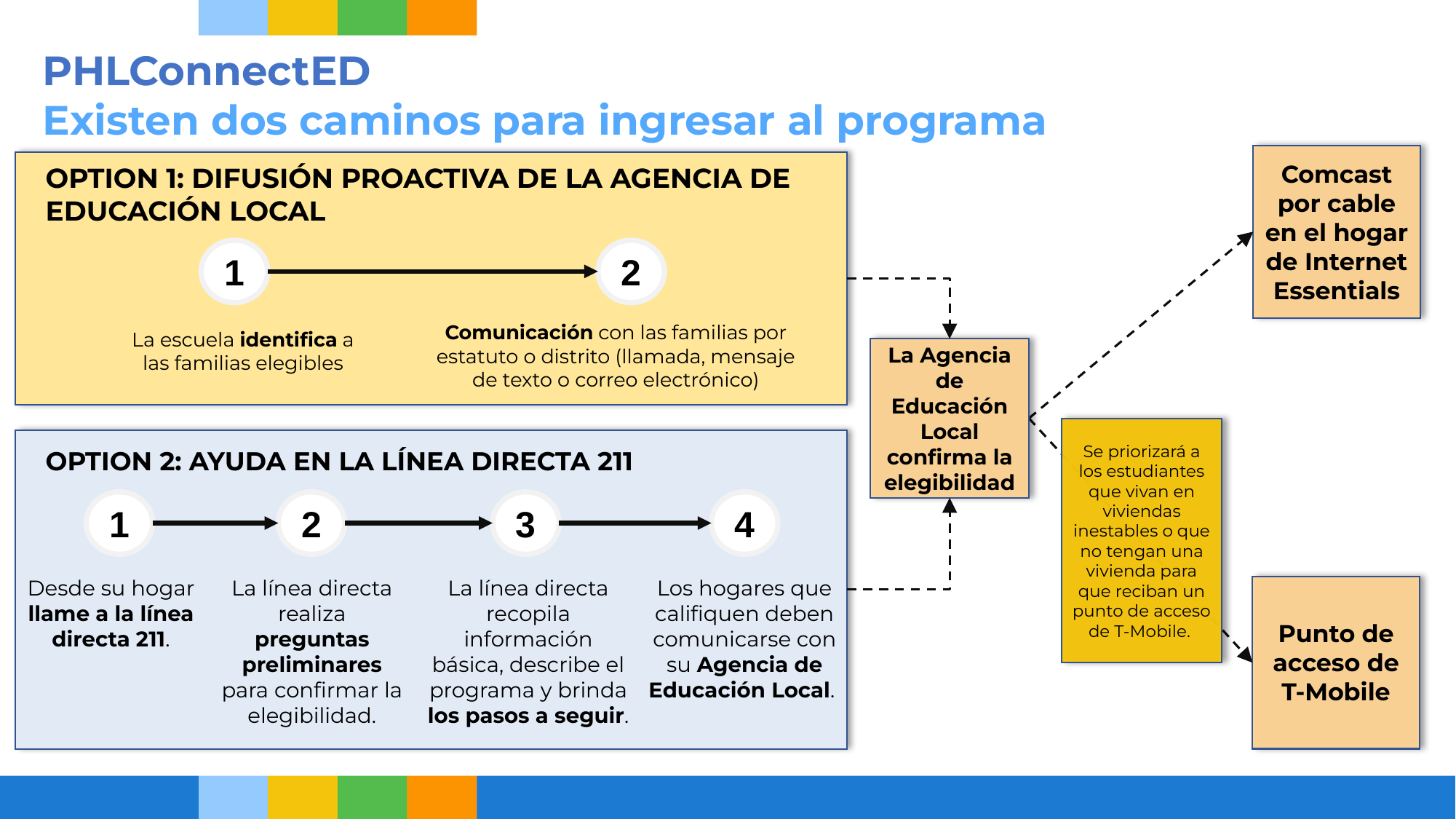

PHLConnectED
Existen dos caminos para ingresar al programa

Comcast por cable en el hogar de Internet Essentials

OPTION 1: DIFUSIÓN PROACTIVA DE LA AGENCIA DE EDUCACIÓN LOCAL
1
2
Comunicación con las familias por estatuto o distrito (llamada, mensaje de texto o correo electrónico)
La escuela identifica a las familias elegibles
La Agencia de Educación Local confirma la elegibilidad
Se priorizará a los estudiantes que vivan en viviendas inestables o que no tengan una vivienda para que reciban un punto de acceso de T-Mobile.

OPTION 2: AYUDA EN LA LÍNEA DIRECTA 211
1
2
3
4
Los hogares que califiquen deben comunicarse con su Agencia de Educación Local.
La línea directa realiza preguntas preliminares para confirmar la elegibilidad.
La línea directa recopila información básica, describe el programa y brinda los pasos a seguir.
Desde su hogar llame a la línea directa 211.
Punto de acceso de T-Mobile